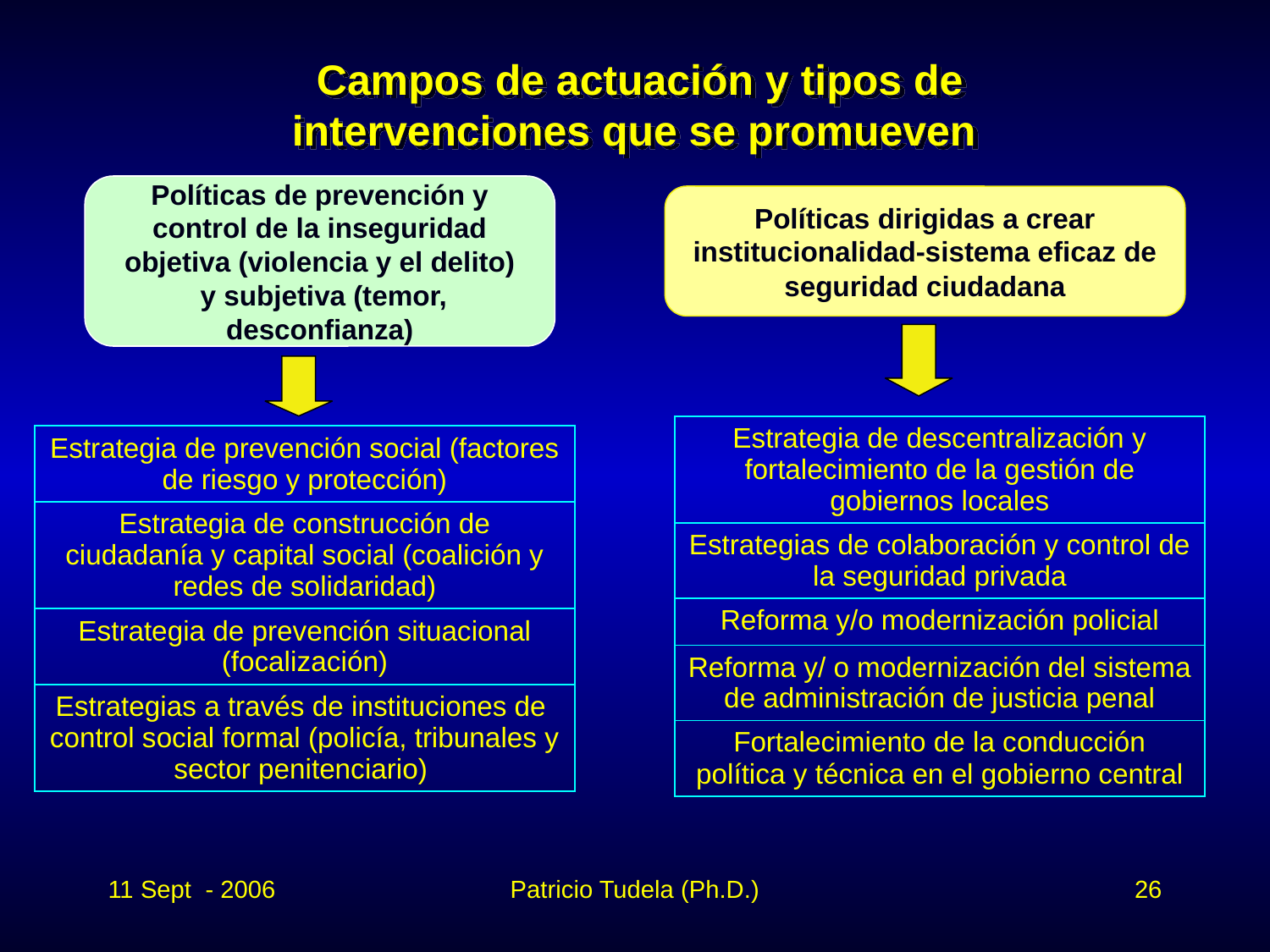

Campos de actuación y tipos de intervenciones que se promueven
Políticas de prevención y control de la inseguridad objetiva (violencia y el delito)
 y subjetiva (temor, desconfianza)
Políticas dirigidas a crear institucionalidad-sistema eficaz de seguridad ciudadana

| Estrategia de descentralización y fortalecimiento de la gestión de gobiernos locales |
| --- |
| Estrategias de colaboración y control de la seguridad privada |
| Reforma y/o modernización policial |
| Reforma y/ o modernización del sistema de administración de justicia penal |
| Fortalecimiento de la conducción política y técnica en el gobierno central |
| Estrategia de prevención social (factores de riesgo y protección) |
| --- |
| Estrategia de construcción de ciudadanía y capital social (coalición y redes de solidaridad) |
| Estrategia de prevención situacional (focalización) |
| Estrategias a través de instituciones de control social formal (policía, tribunales y sector penitenciario) |
11 Sept  - 2006
Patricio Tudela (Ph.D.)
26